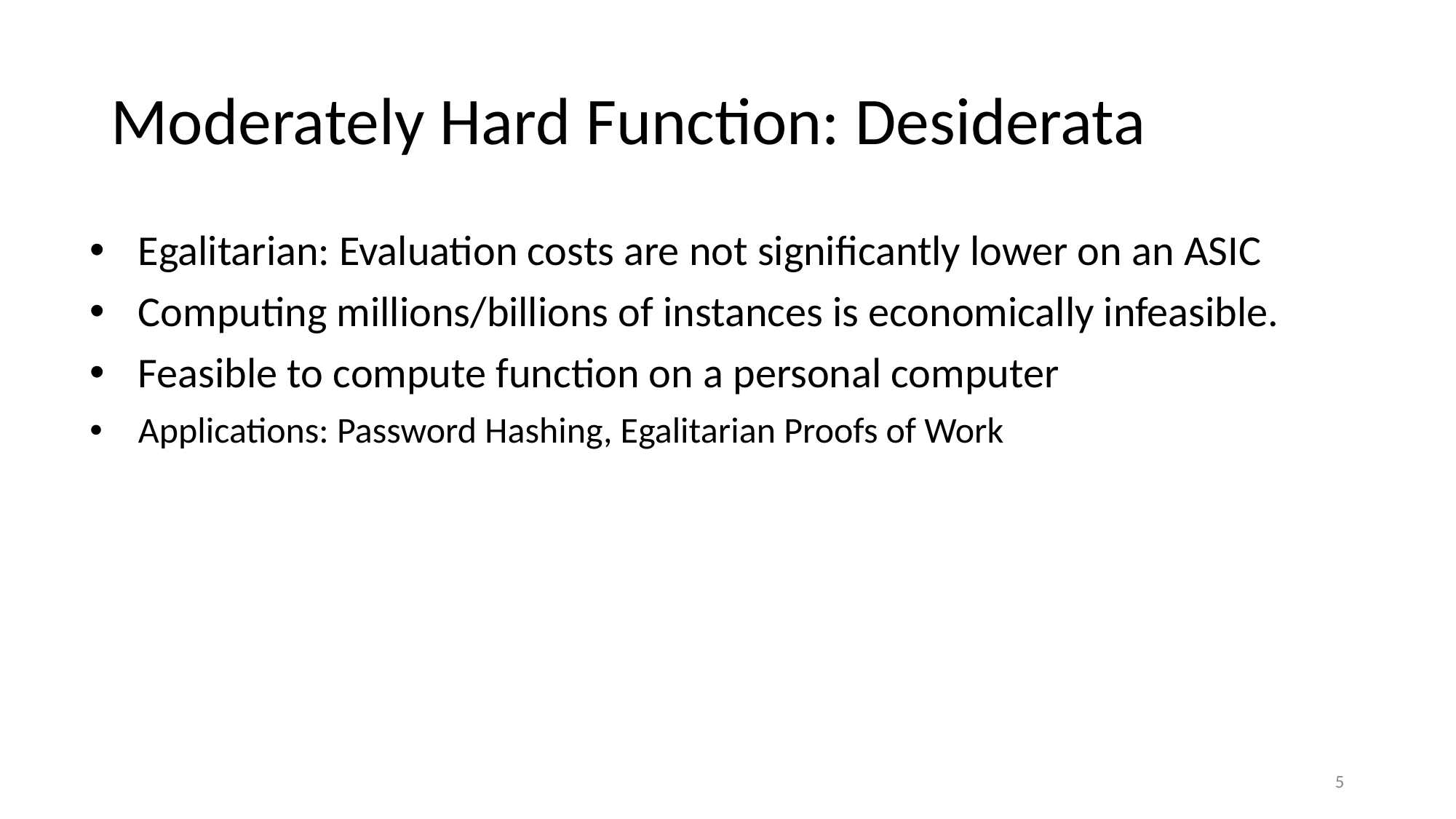

# Moderately Hard Function: Desiderata
Egalitarian: Evaluation costs are not significantly lower on an ASIC
Computing millions/billions of instances is economically infeasible.
Feasible to compute function on a personal computer
Applications: Password Hashing, Egalitarian Proofs of Work

5